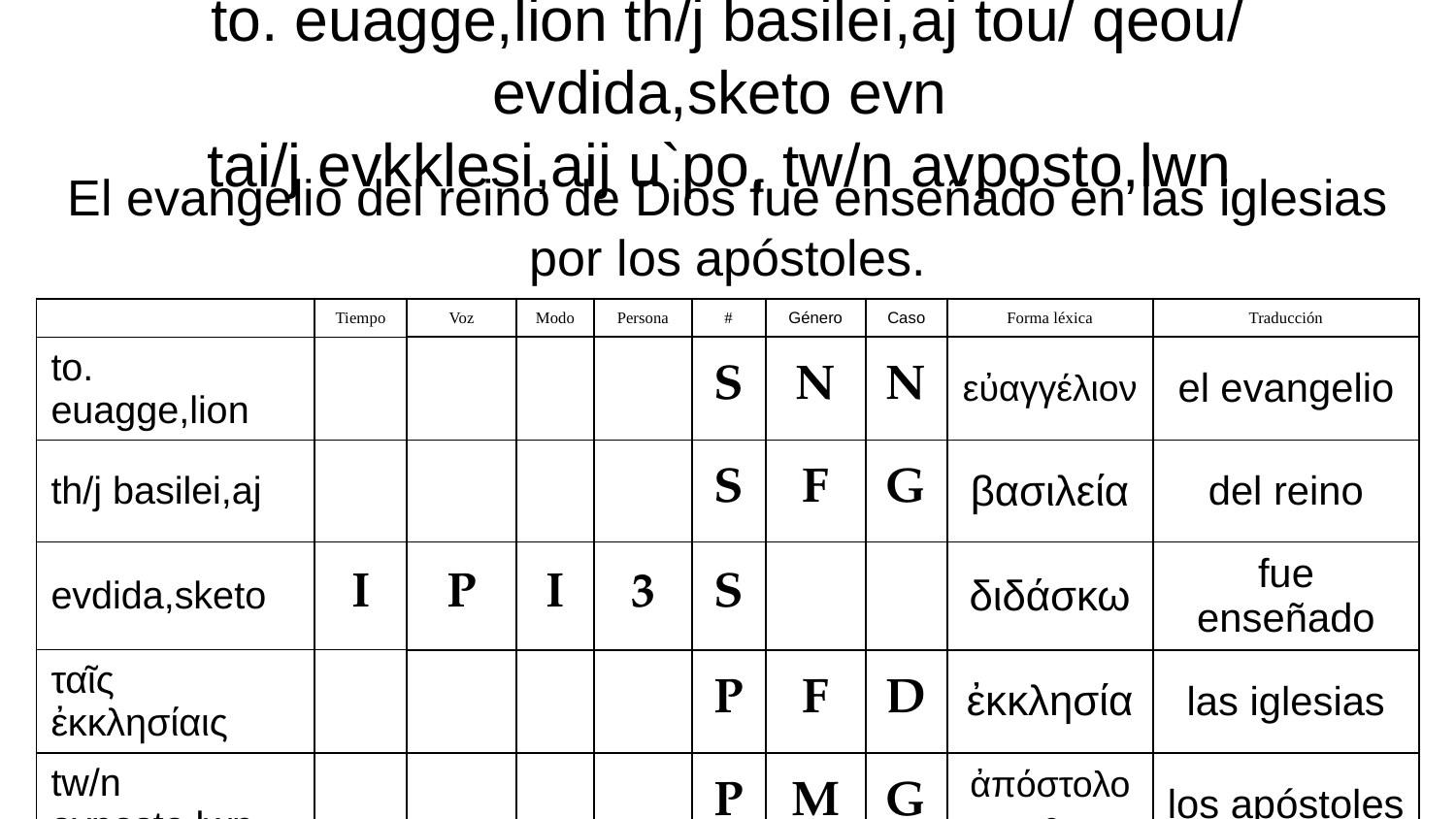

to. euagge,lion th/j basilei,aj tou/ qeou/ evdida,sketo evn
tai/j evkklesi,aij u`po, tw/n avposto,lwn
El evangelio del reino de Dios fue enseñado en las iglesias por los apóstoles.
|  | Tiempo | Voz | Modo | Persona | # | Género | Caso | Forma léxica | Traducción |
| --- | --- | --- | --- | --- | --- | --- | --- | --- | --- |
| to. euagge,lion |  |  |  |  | S | N | N | εὐαγγέλιον | el evangelio |
| th/j basilei,aj |  |  |  |  | S | F | G | βασιλεία | del reino |
| evdida,sketo | I | P | I | 3 | S |  |  | διδάσκω | fue enseñado |
| ταῖς ἐκκλησίαις |  |  |  |  | P | F | D | ἐκκλησία | las iglesias |
| tw/n avposto,lwn |  |  |  |  | P | M | G | ἀπόστολος | los apóstoles |